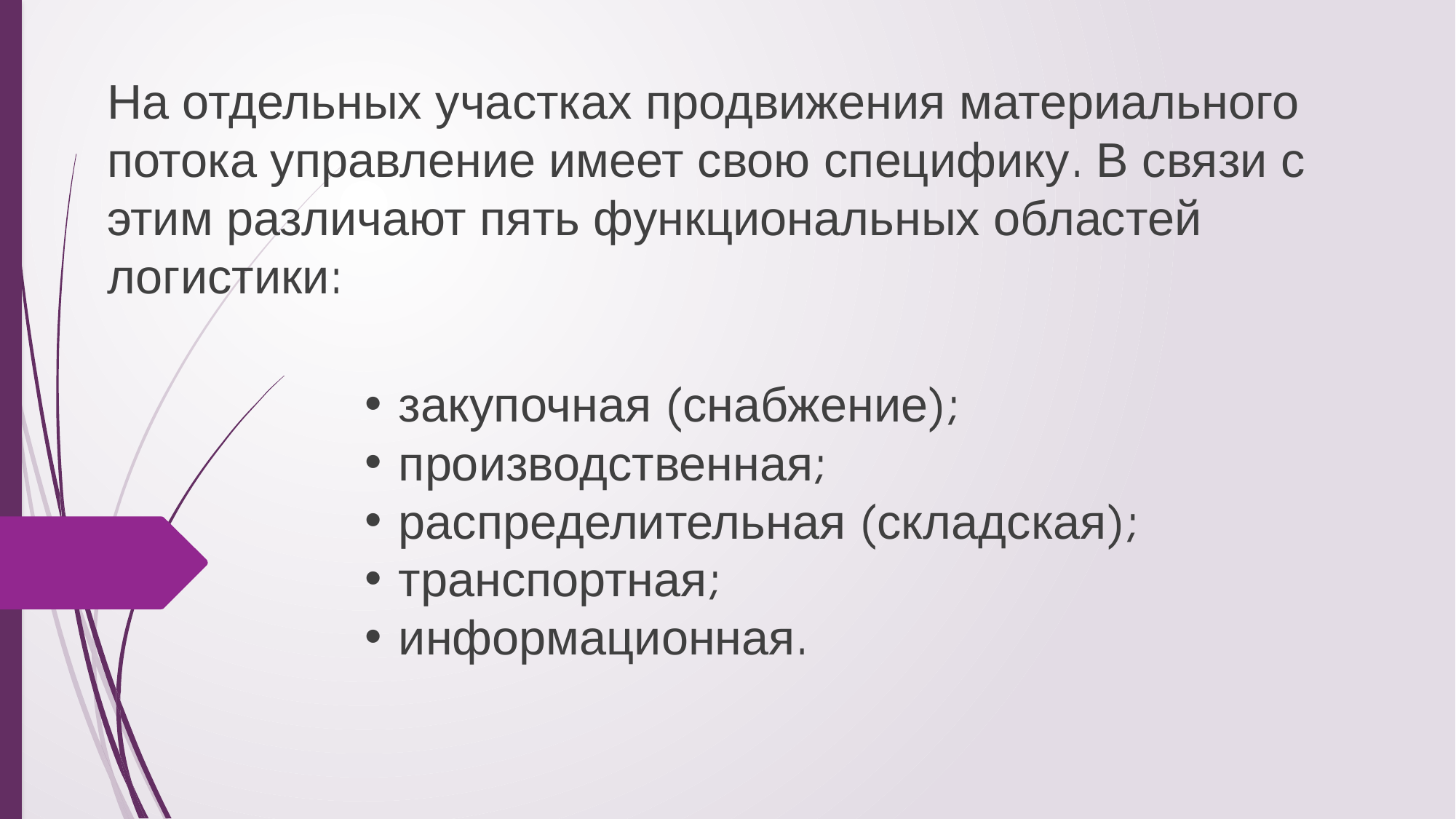

На отдельных участках продвижения материального потока управление имеет свою специфику. В связи с этим различают пять функциональных областей логистики:
закупочная (снабжение);
производственная;
распределительная (складская);
транспортная;
информационная.